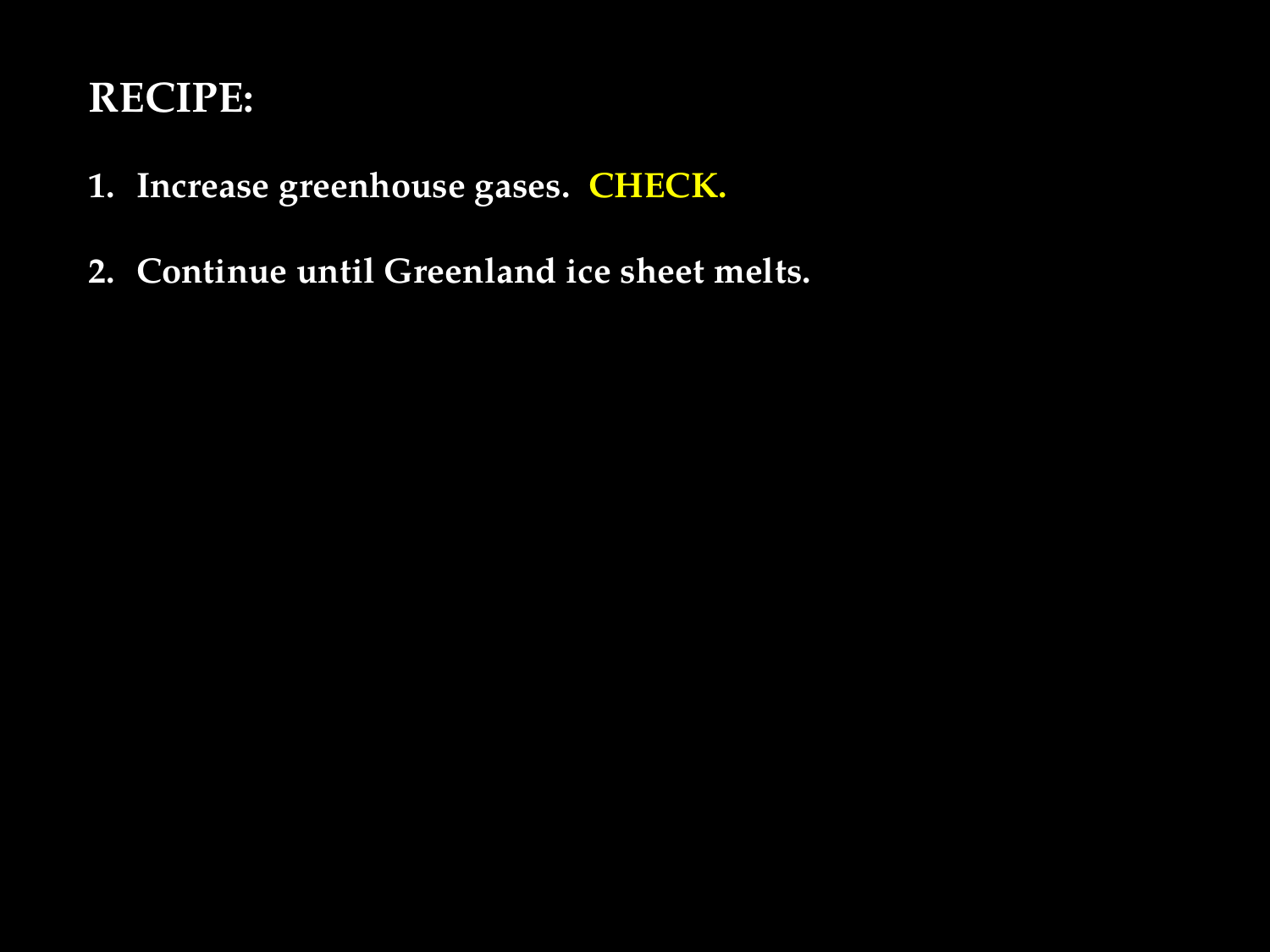

RECIPE:

Increase greenhouse gases.  CHECK.

Continue until Greenland ice sheet melts.